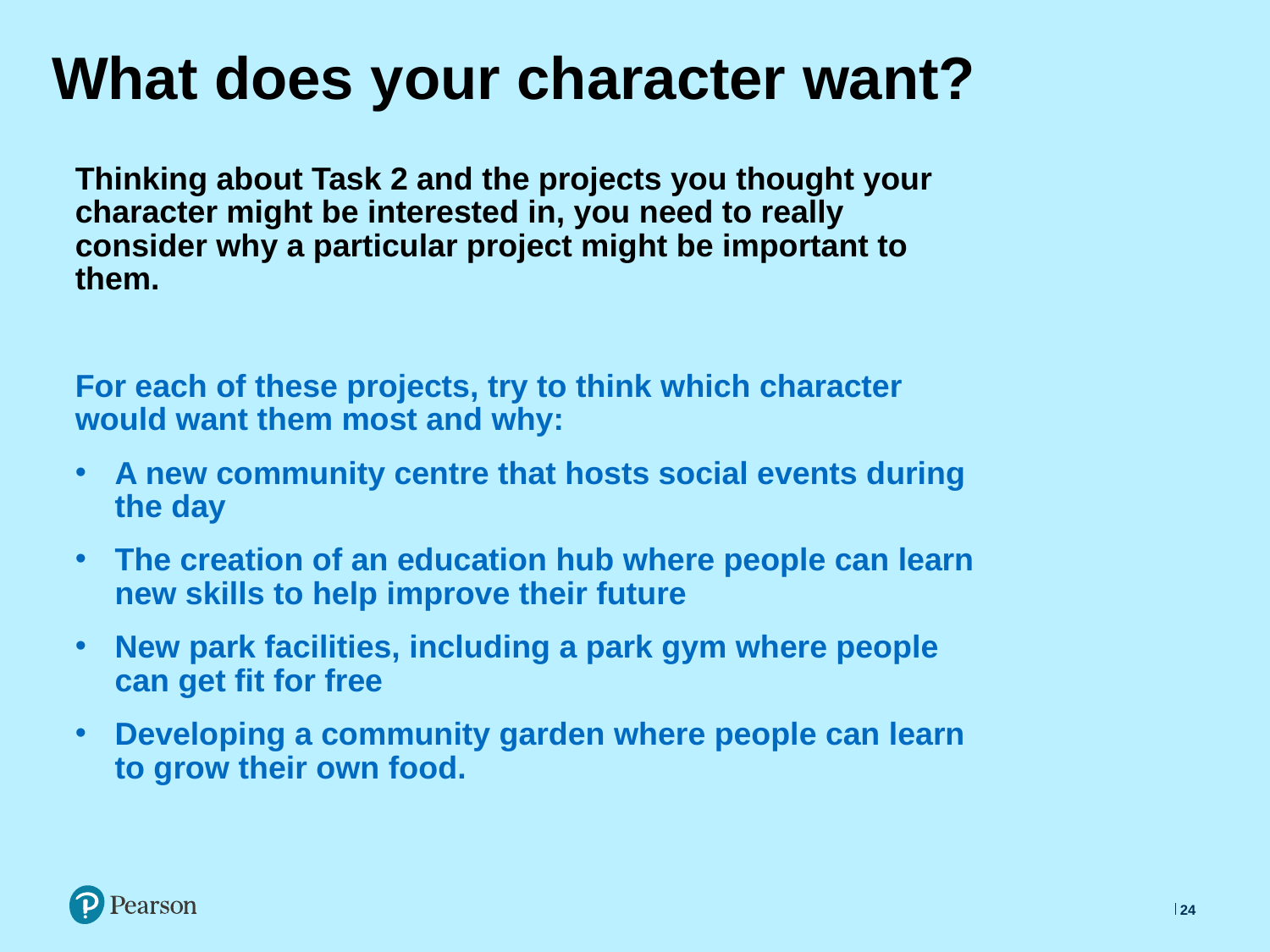

# What does your character want?
Thinking about Task 2 and the projects you thought your character might be interested in, you need to really consider why a particular project might be important to them.

For each of these projects, try to think which character would want them most and why:
A new community centre that hosts social events during the day
The creation of an education hub where people can learn new skills to help improve their future
New park facilities, including a park gym where people can get fit for free
Developing a community garden where people can learn to grow their own food.

24